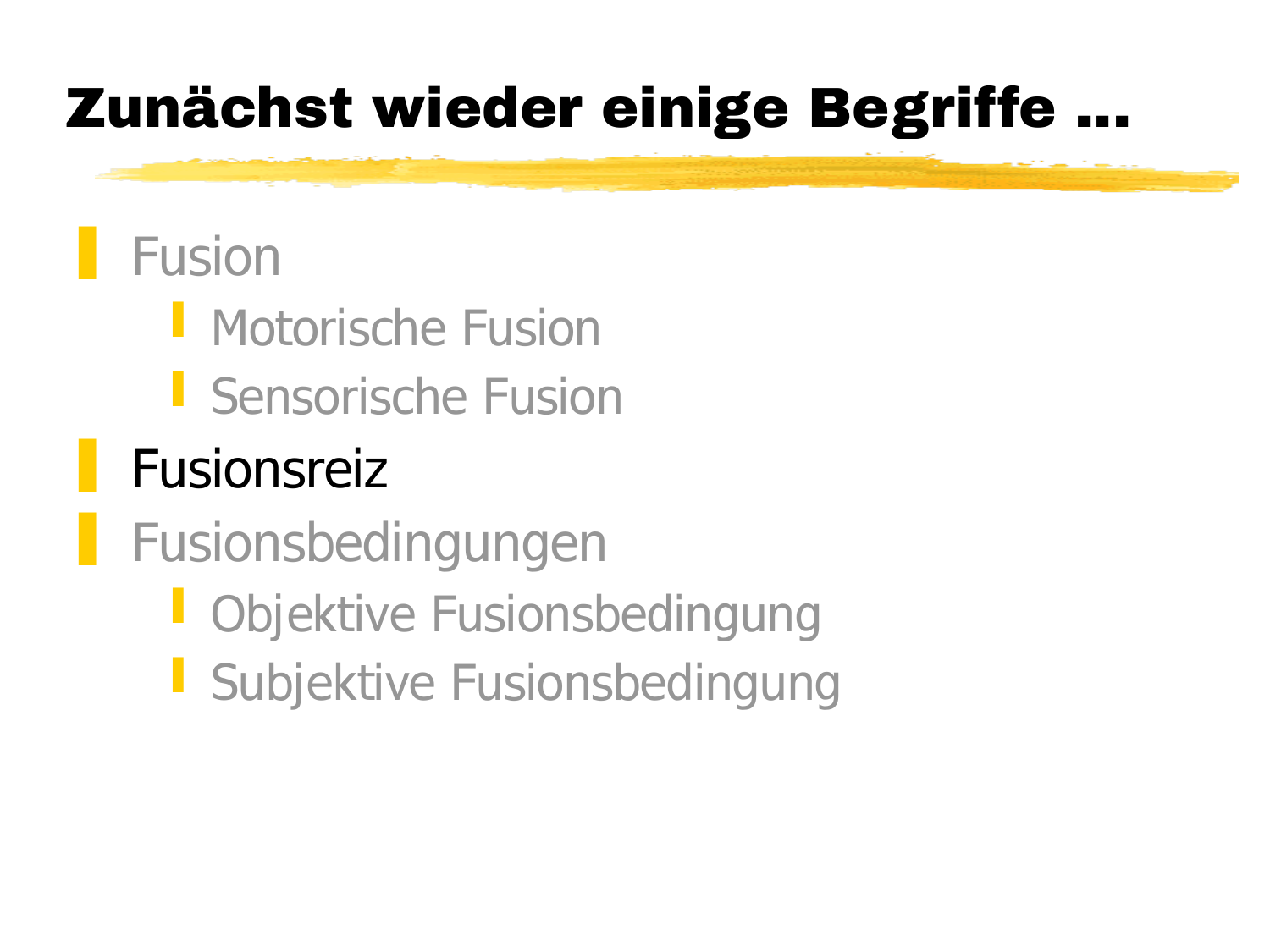

# Zunächst wieder einige Begriffe ...
Fusion
Motorische Fusion
Sensorische Fusion
Fusionsreiz
Fusionsbedingungen
Objektive Fusionsbedingung
Subjektive Fusionsbedingung